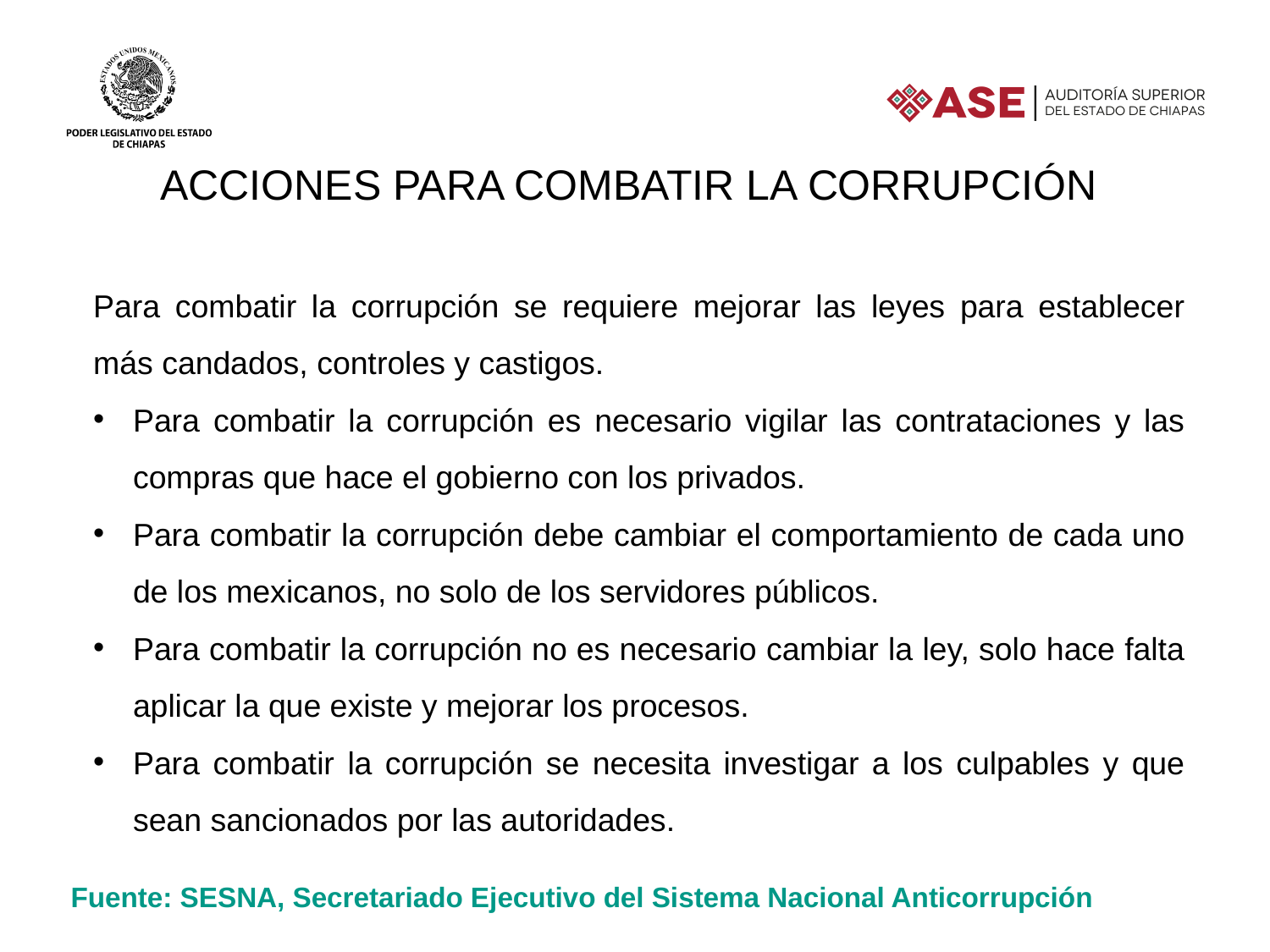

Acciones para combatir la corrupción
Para combatir la corrupción se requiere mejorar las leyes para establecer más candados, controles y castigos.
Para combatir la corrupción es necesario vigilar las contrataciones y las compras que hace el gobierno con los privados.
Para combatir la corrupción debe cambiar el comportamiento de cada uno de los mexicanos, no solo de los servidores públicos.
Para combatir la corrupción no es necesario cambiar la ley, solo hace falta aplicar la que existe y mejorar los procesos.
Para combatir la corrupción se necesita investigar a los culpables y que sean sancionados por las autoridades.
Fuente: SESNA, Secretariado Ejecutivo del Sistema Nacional Anticorrupción